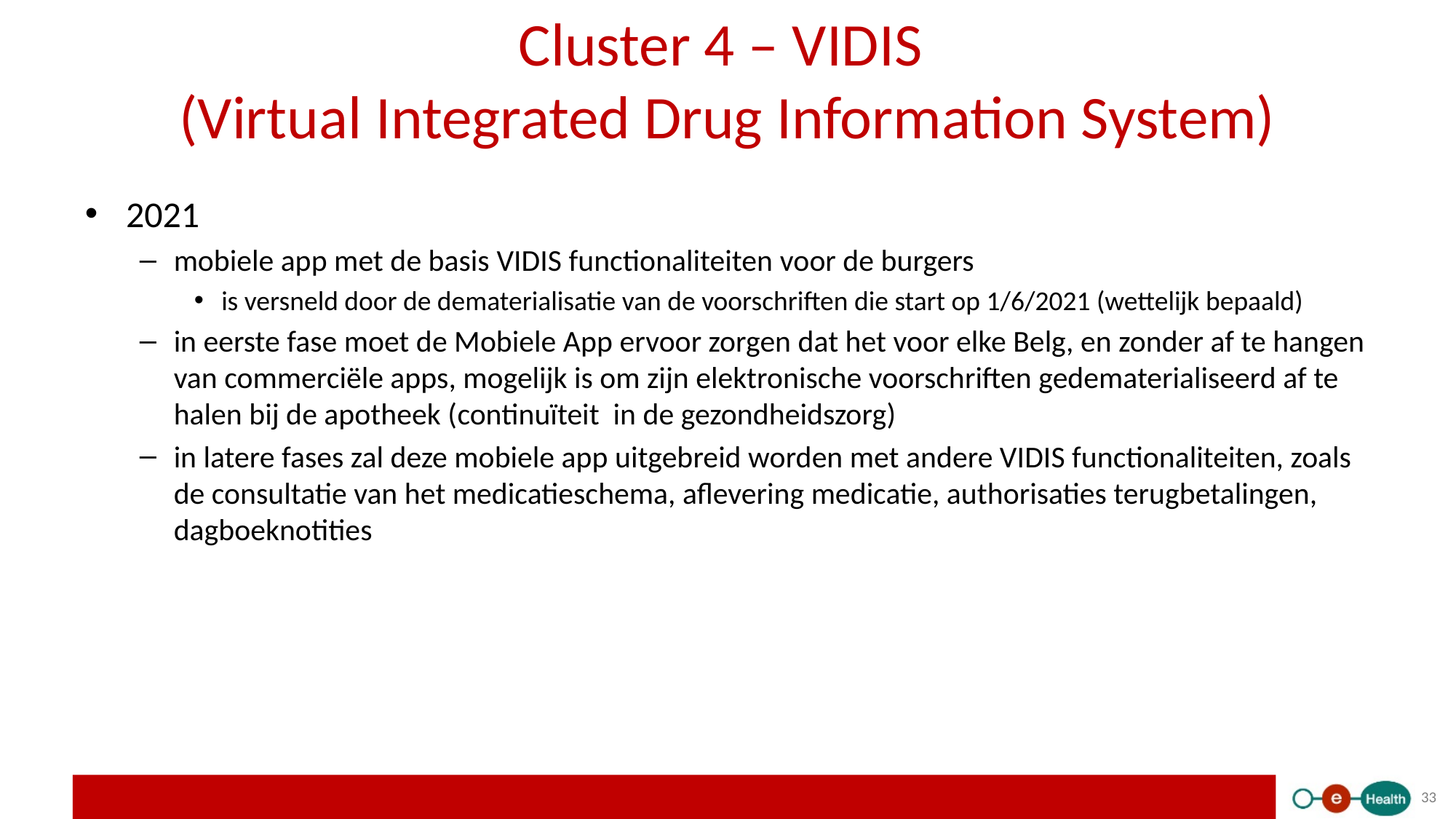

# Cluster 4 – VIDIS (Virtual Integrated Drug Information System)
2021
mobiele app met de basis VIDIS functionaliteiten voor de burgers
is versneld door de dematerialisatie van de voorschriften die start op 1/6/2021 (wettelijk bepaald)
in eerste fase moet de Mobiele App ervoor zorgen dat het voor elke Belg, en zonder af te hangen van commerciële apps, mogelijk is om zijn elektronische voorschriften gedematerialiseerd af te halen bij de apotheek (continuïteit  in de gezondheidszorg)
in latere fases zal deze mobiele app uitgebreid worden met andere VIDIS functionaliteiten, zoals de consultatie van het medicatieschema, aflevering medicatie, authorisaties terugbetalingen, dagboeknotities

33